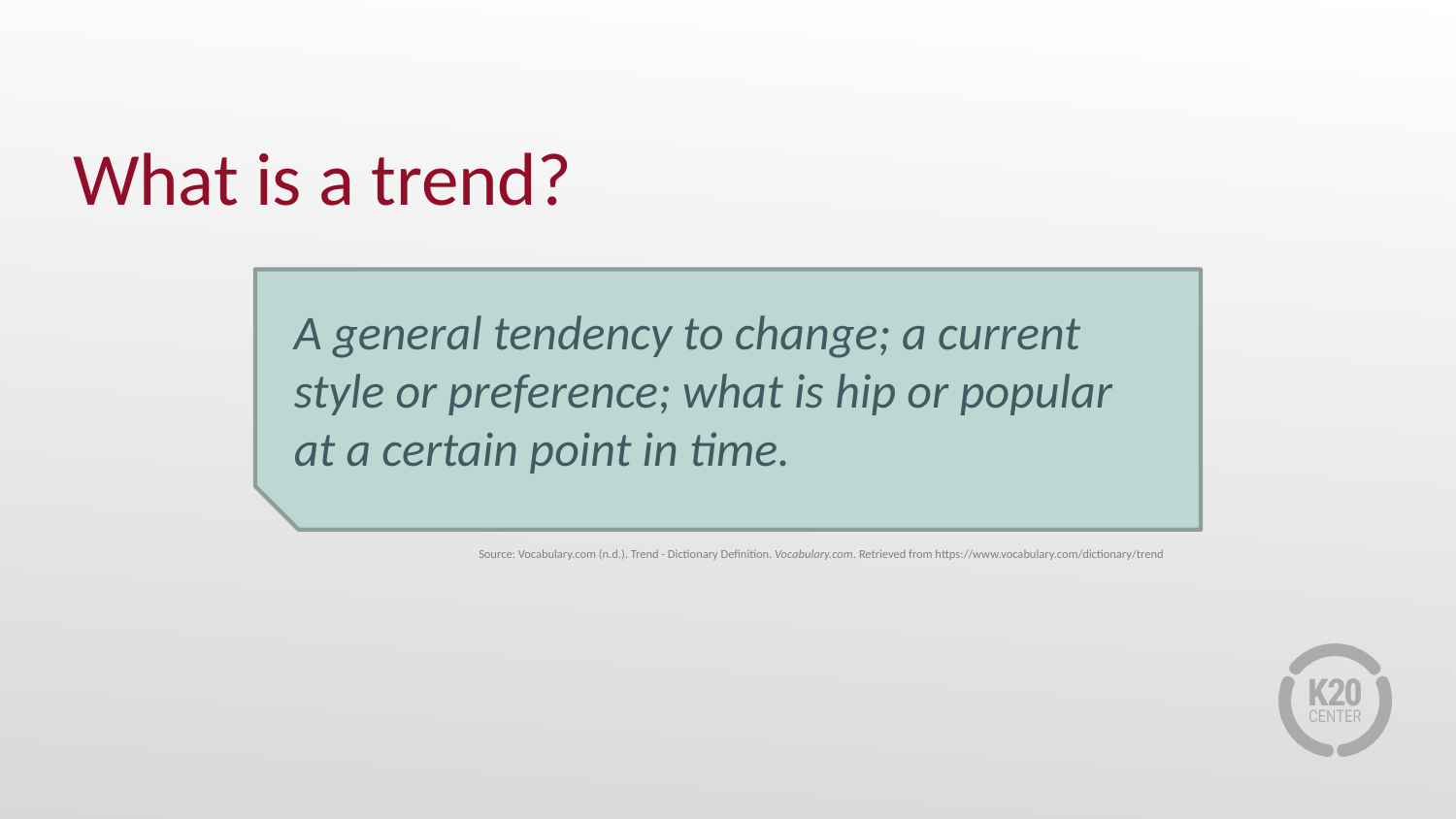

# What is a trend?

A general tendency to change; a current style or preference; what is hip or popular at a certain point in time.

Source: Vocabulary.com (n.d.). Trend - Dictionary Definition. Vocabulary.com. Retrieved from https://www.vocabulary.com/dictionary/trend